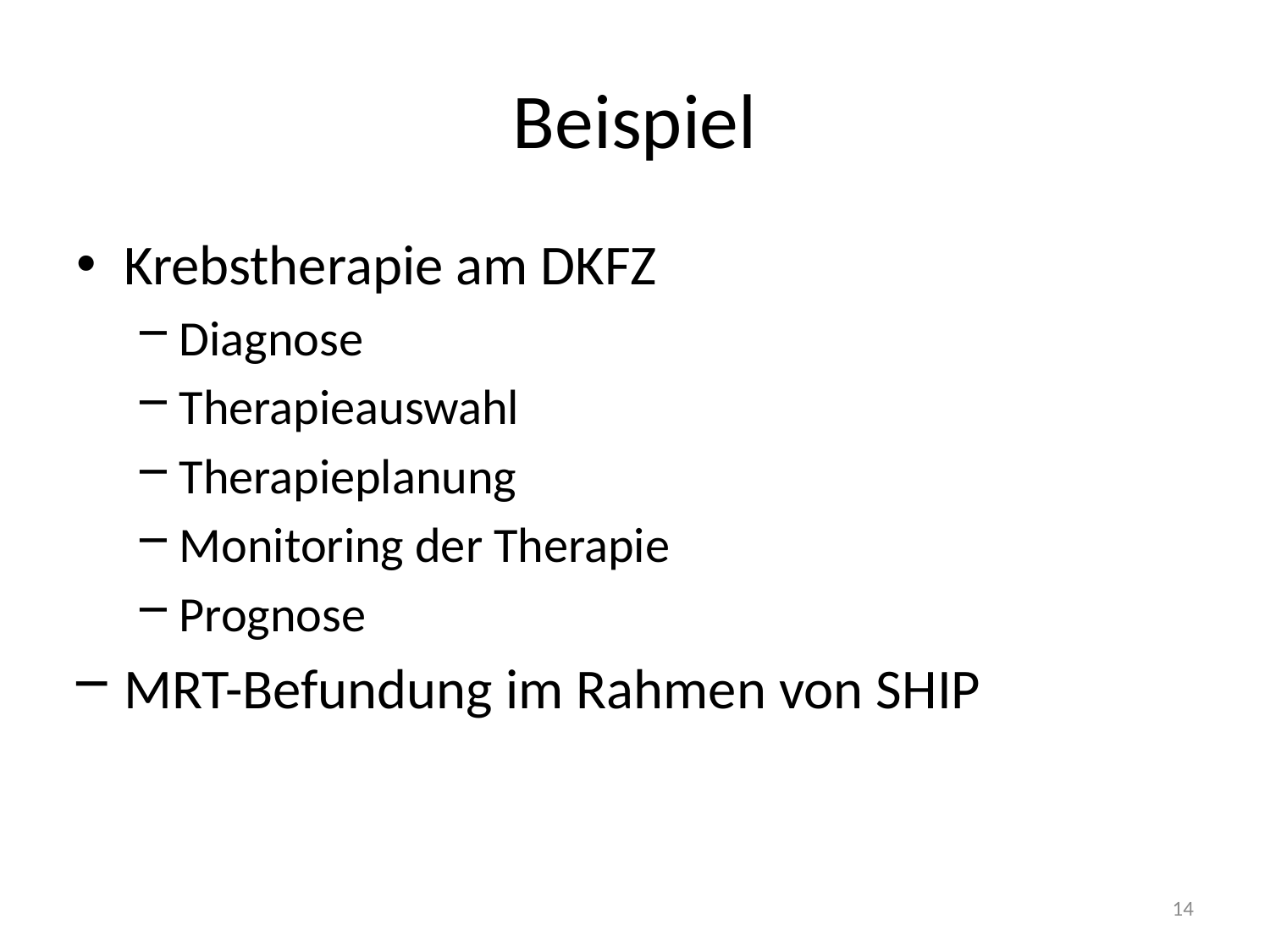

# Beispiel
Krebstherapie am DKFZ
Diagnose
Therapieauswahl
Therapieplanung
Monitoring der Therapie
Prognose
MRT-Befundung im Rahmen von SHIP
14